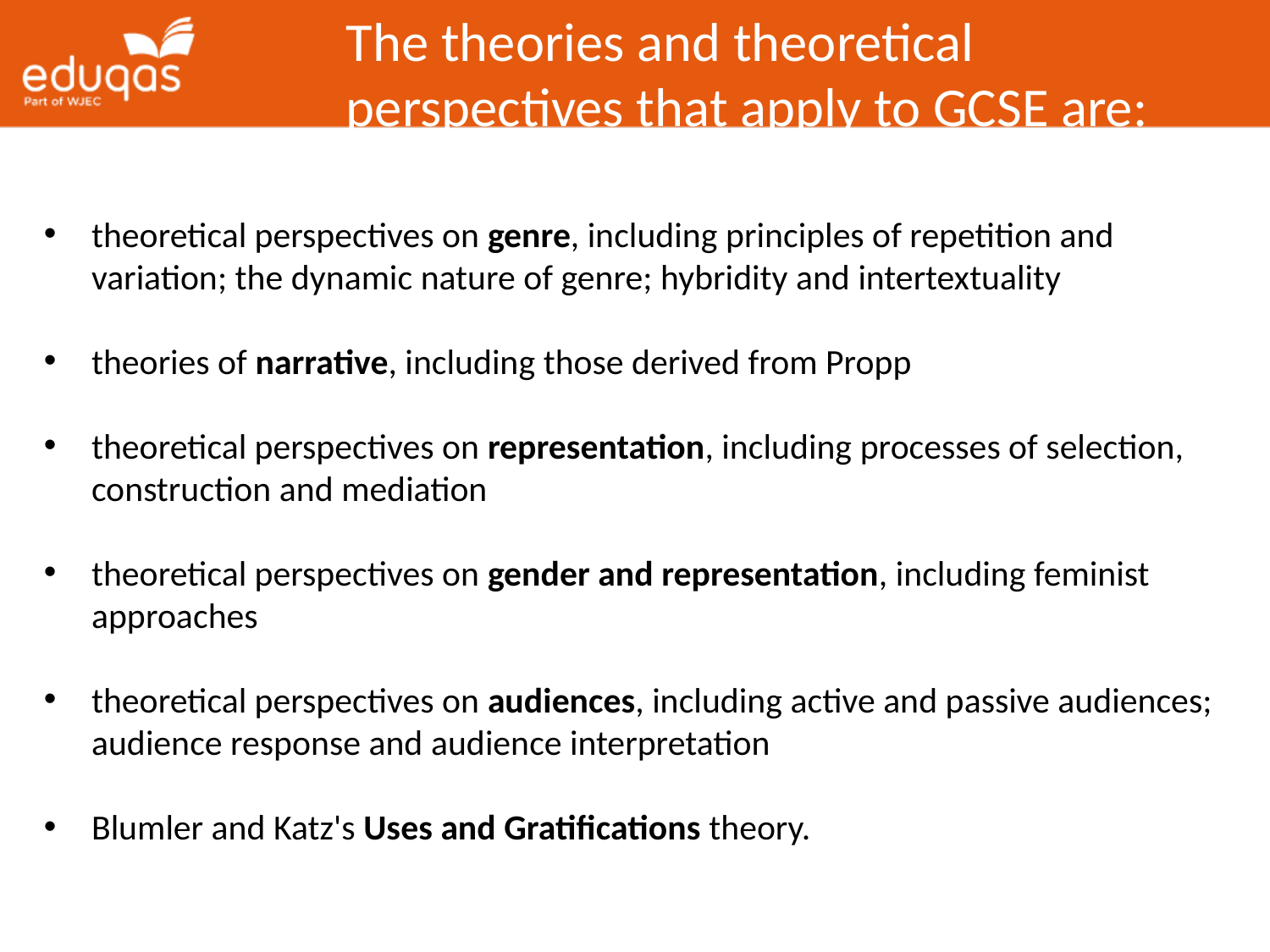

The theories and theoretical perspectives that apply to GCSE are:

theoretical perspectives on genre, including principles of repetition and variation; the dynamic nature of genre; hybridity and intertextuality

theories of narrative, including those derived from Propp

theoretical perspectives on representation, including processes of selection, construction and mediation

theoretical perspectives on gender and representation, including feminist approaches

theoretical perspectives on audiences, including active and passive audiences; audience response and audience interpretation

Blumler and Katz's Uses and Gratifications theory.